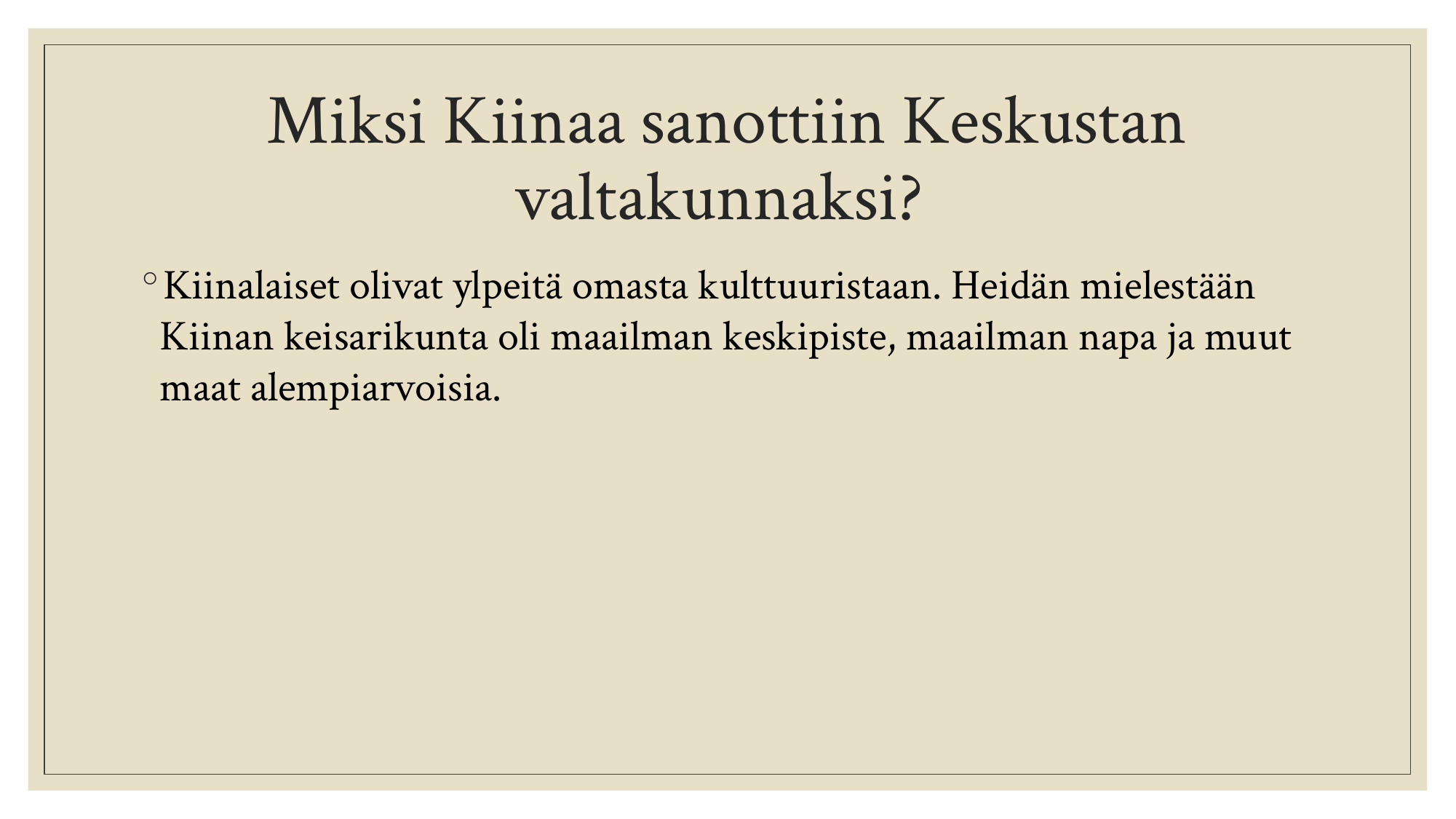

# Miksi Kiinaa sanottiin Keskustan valtakunnaksi?
Kiinalaiset olivat ylpeitä omasta kulttuuristaan. Heidän mielestään Kiinan keisarikunta oli maailman keskipiste, maailman napa ja muut maat alempiarvoisia.